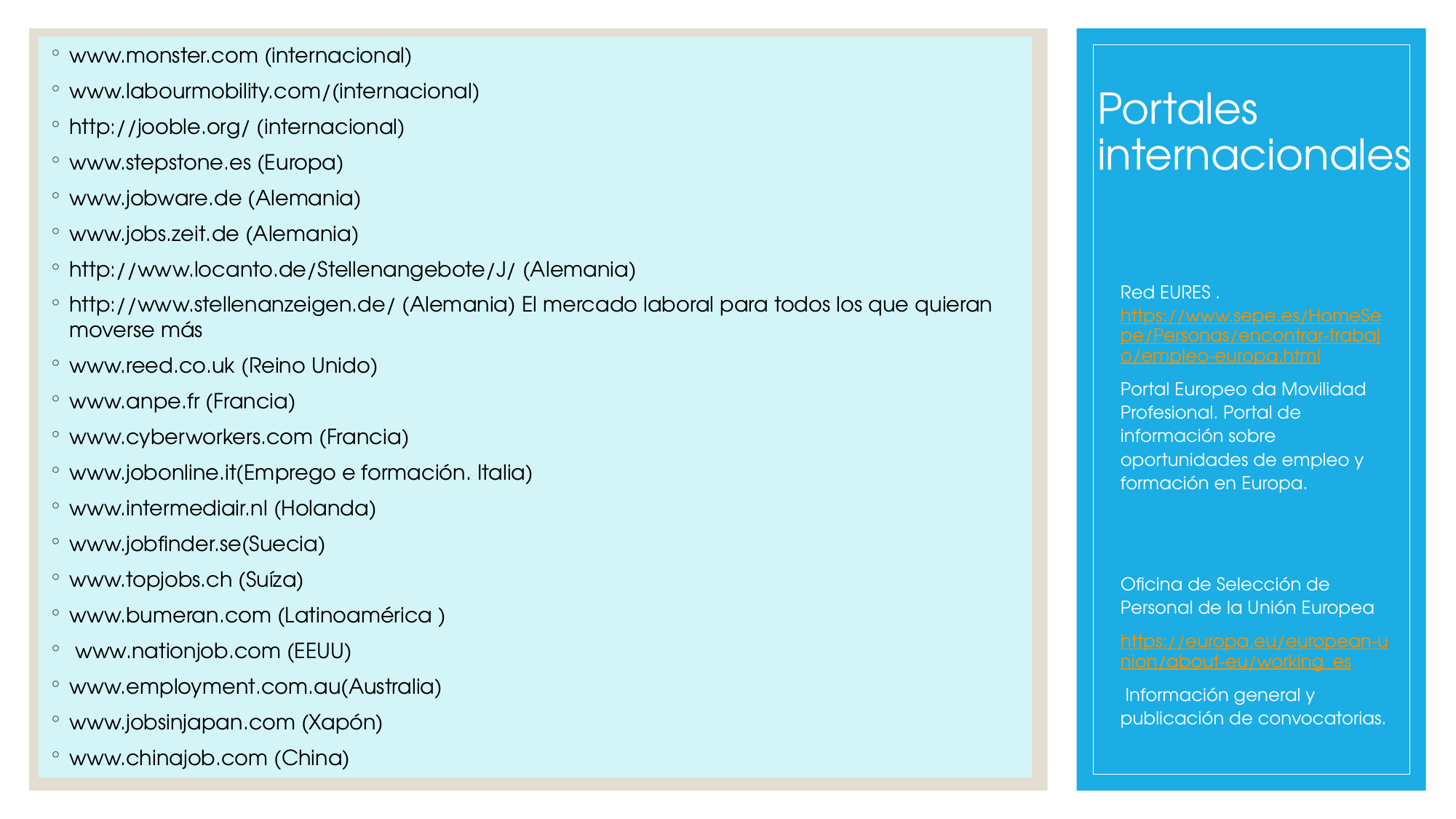

www.monster.com (internacional)
www.labourmobility.com/(internacional)
http://jooble.org/ (internacional)
www.stepstone.es (Europa)
www.jobware.de (Alemania)
www.jobs.zeit.de (Alemania)
http://www.locanto.de/Stellenangebote/J/ (Alemania)
http://www.stellenanzeigen.de/ (Alemania) El mercado laboral para todos los que quieran moverse más
www.reed.co.uk (Reino Unido)
www.anpe.fr (Francia)
www.cyberworkers.com (Francia)
www.jobonline.it(Emprego e formación. Italia)
www.intermediair.nl (Holanda)
www.jobfinder.se(Suecia)
www.topjobs.ch (Suíza)
www.bumeran.com (Latinoamérica )
 www.nationjob.com (EEUU)
www.employment.com.au(Australia)
www.jobsinjapan.com (Xapón)
www.chinajob.com (China)
# Portales internacionales
Red EURES . https://www.sepe.es/HomeSepe/Personas/encontrar-trabajo/empleo-europa.html
Portal Europeo da Movilidad Profesional. Portal de información sobre oportunidades de empleo y formación en Europa.

Oficina de Selección de Personal de la Unión Europea
https://europa.eu/european-union/about-eu/working_es
 Información general y publicación de convocatorias.